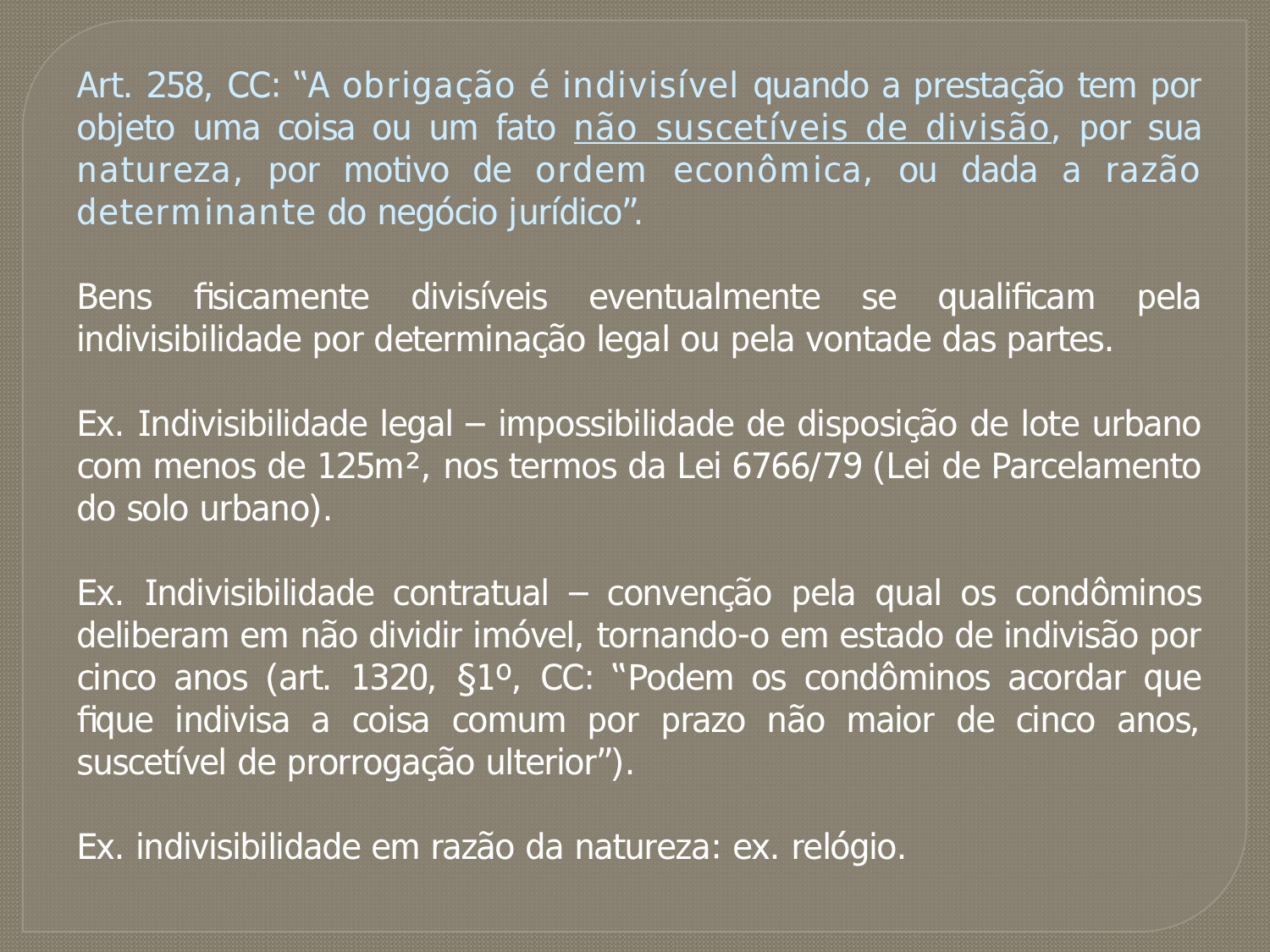

Art. 258, CC: “A obrigação é indivisível quando a prestação tem por objeto uma coisa ou um fato não suscetíveis de divisão, por sua natureza, por motivo de ordem econômica, ou dada a razão determinante do negócio jurídico”.

Bens fisicamente divisíveis eventualmente se qualificam pela indivisibilidade por determinação legal ou pela vontade das partes.

Ex. Indivisibilidade legal – impossibilidade de disposição de lote urbano com menos de 125m², nos termos da Lei 6766/79 (Lei de Parcelamento do solo urbano).

Ex. Indivisibilidade contratual – convenção pela qual os condôminos deliberam em não dividir imóvel, tornando-o em estado de indivisão por cinco anos (art. 1320, §1º, CC: “Podem os condôminos acordar que fique indivisa a coisa comum por prazo não maior de cinco anos, suscetível de prorrogação ulterior”).

Ex. indivisibilidade em razão da natureza: ex. relógio.